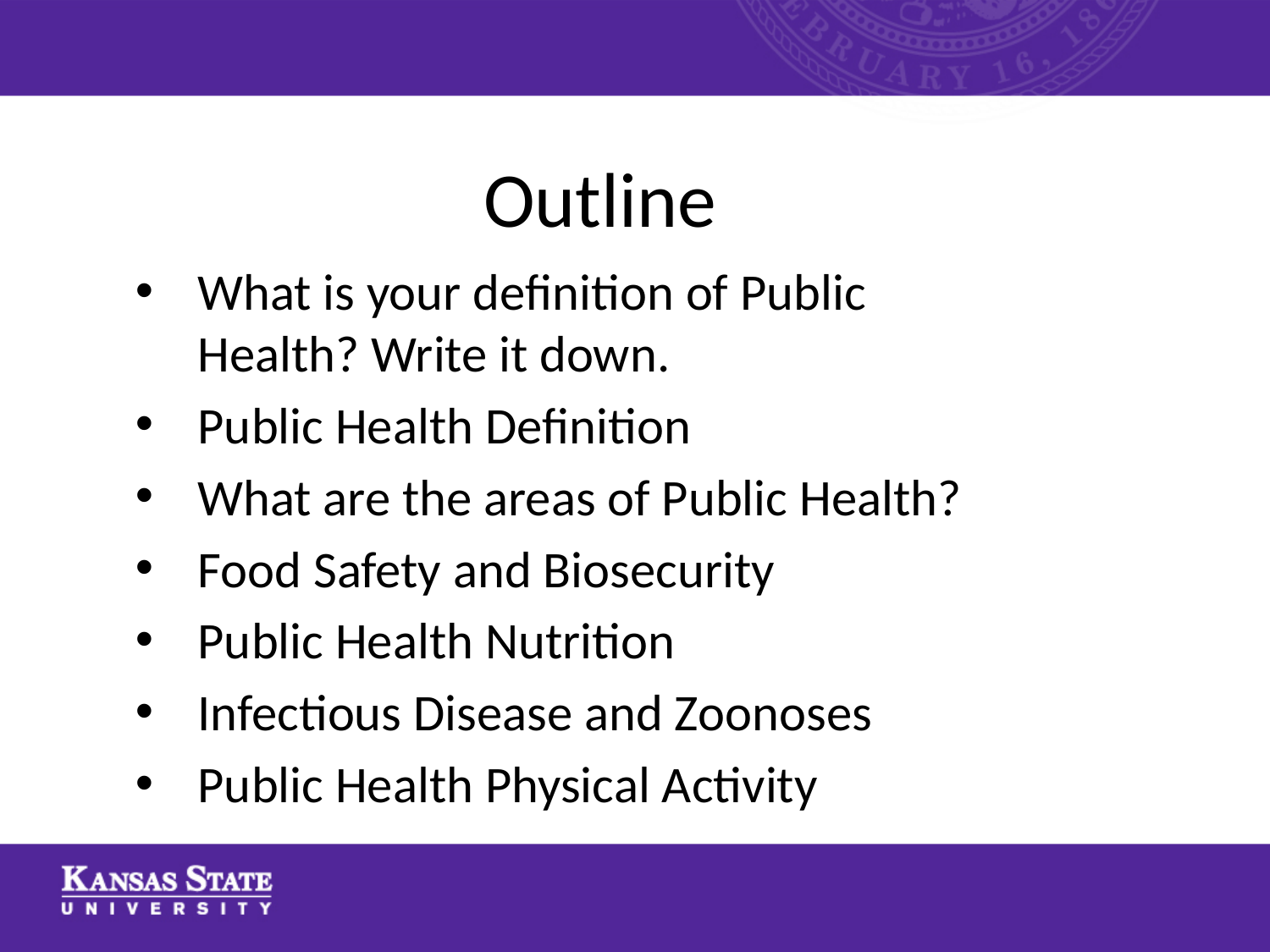

# Outline
What is your definition of Public Health? Write it down.
Public Health Definition
What are the areas of Public Health?
Food Safety and Biosecurity
Public Health Nutrition
Infectious Disease and Zoonoses
Public Health Physical Activity